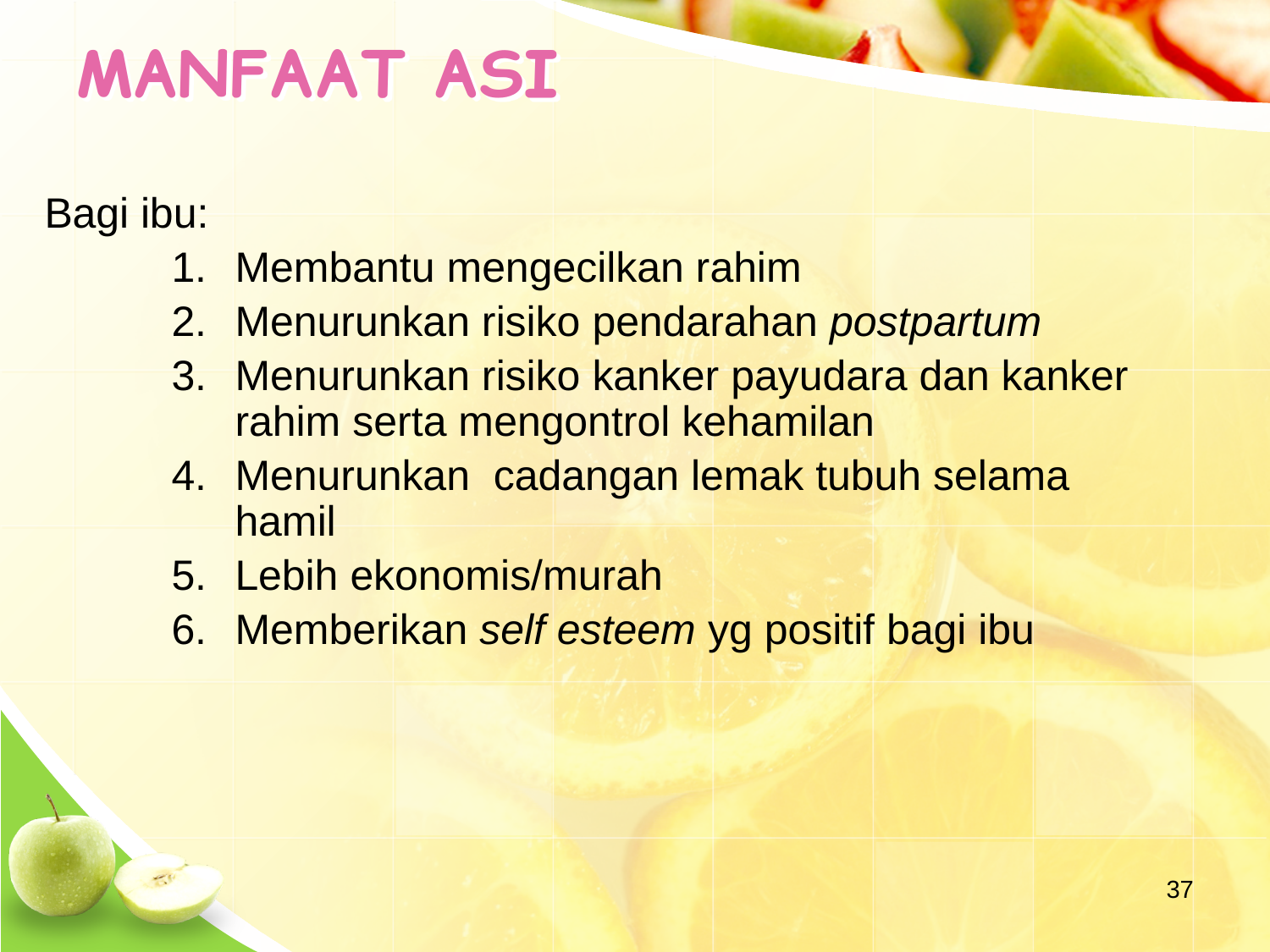

# MANFAAT ASI
Bagi ibu:
Membantu mengecilkan rahim
Menurunkan risiko pendarahan postpartum
Menurunkan risiko kanker payudara dan kanker rahim serta mengontrol kehamilan
Menurunkan  cadangan lemak tubuh selama hamil
Lebih ekonomis/murah
Memberikan self esteem yg positif bagi ibu

37